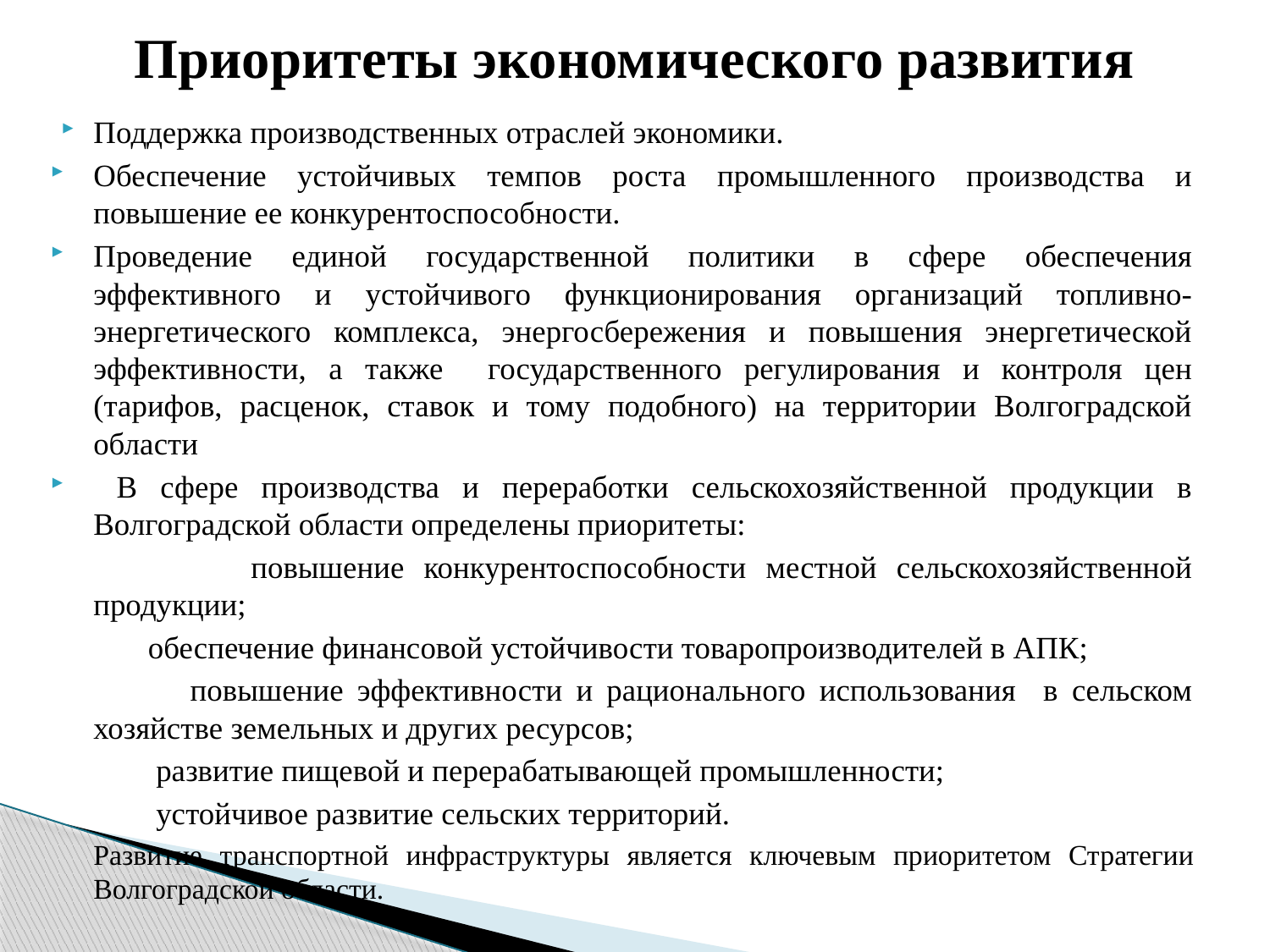

# Приоритеты экономического развития
Поддержка производственных отраслей экономики.
Обеспечение устойчивых темпов роста промышленного производства и повышение ее конкурентоспособности.
Проведение единой государственной политики в сфере обеспечения эффективного и устойчивого функционирования организаций топливно-энергетического комплекса, энергосбережения и повышения энергетической эффективности, а также  государственного регулирования и контроля цен (тарифов, расценок, ставок и тому подобного) на территории Волгоградской области
 В сфере производства и переработки сельскохозяйственной продукции в Волгоградской области определены приоритеты:
        повышение конкурентоспособности местной сельскохозяйственной продукции;
       обеспечение финансовой устойчивости товаропроизводителей в АПК;
       повышение эффективности и рационального использования  в сельском хозяйстве земельных и других ресурсов;
        развитие пищевой и перерабатывающей промышленности;
        устойчивое развитие сельских территорий.
Развитие транспортной инфраструктуры является ключевым приоритетом Стратегии Волгоградской области.